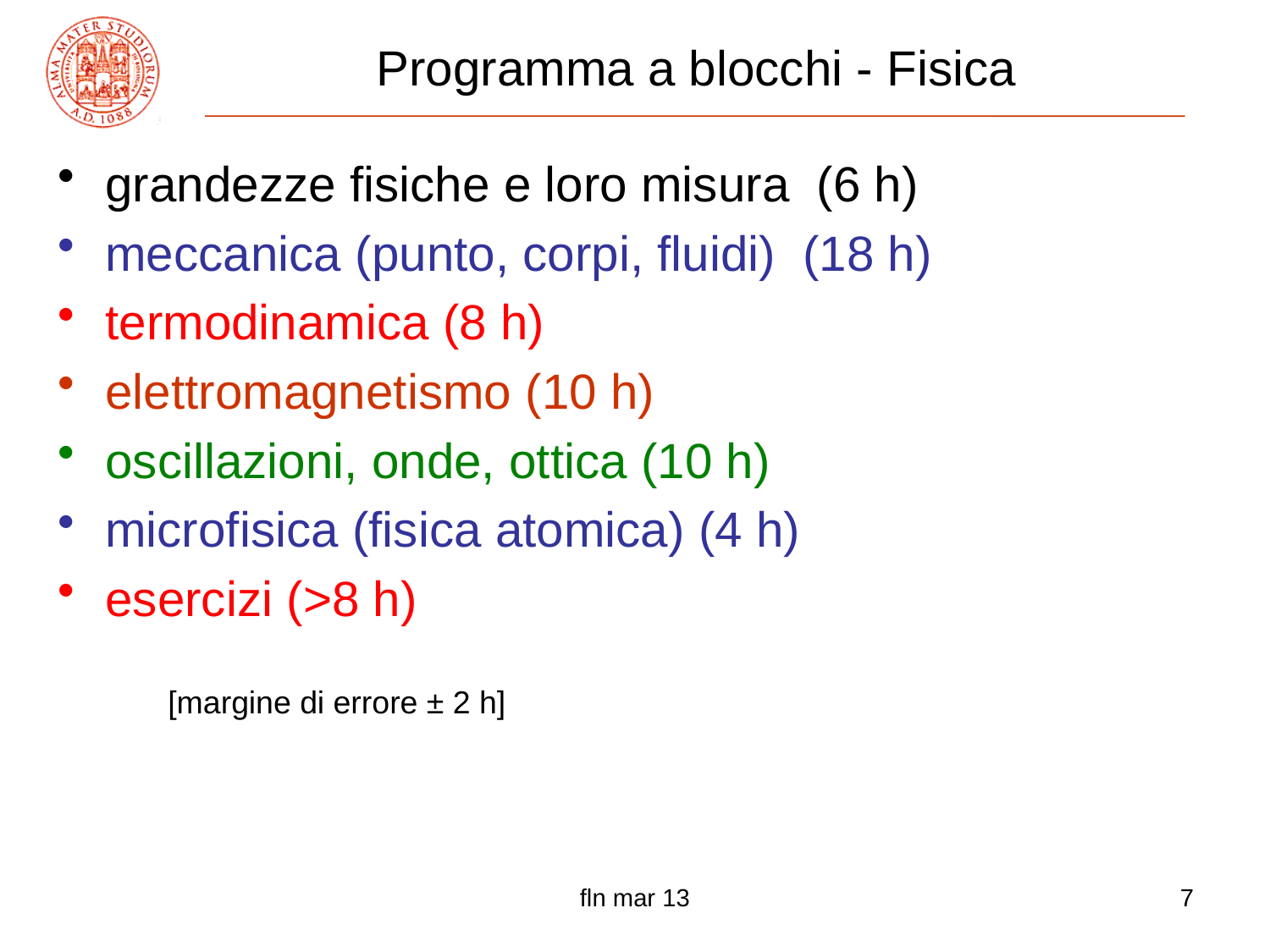

# Programma a blocchi - Fisica
grandezze fisiche e loro misura  (6 h)
meccanica (punto, corpi, fluidi)  (18 h)
termodinamica (8 h)
elettromagnetismo (10 h)
oscillazioni, onde, ottica (10 h)
microfisica (fisica atomica) (4 h)
esercizi (>8 h)
[margine di errore ± 2 h]

fln mar 13
7